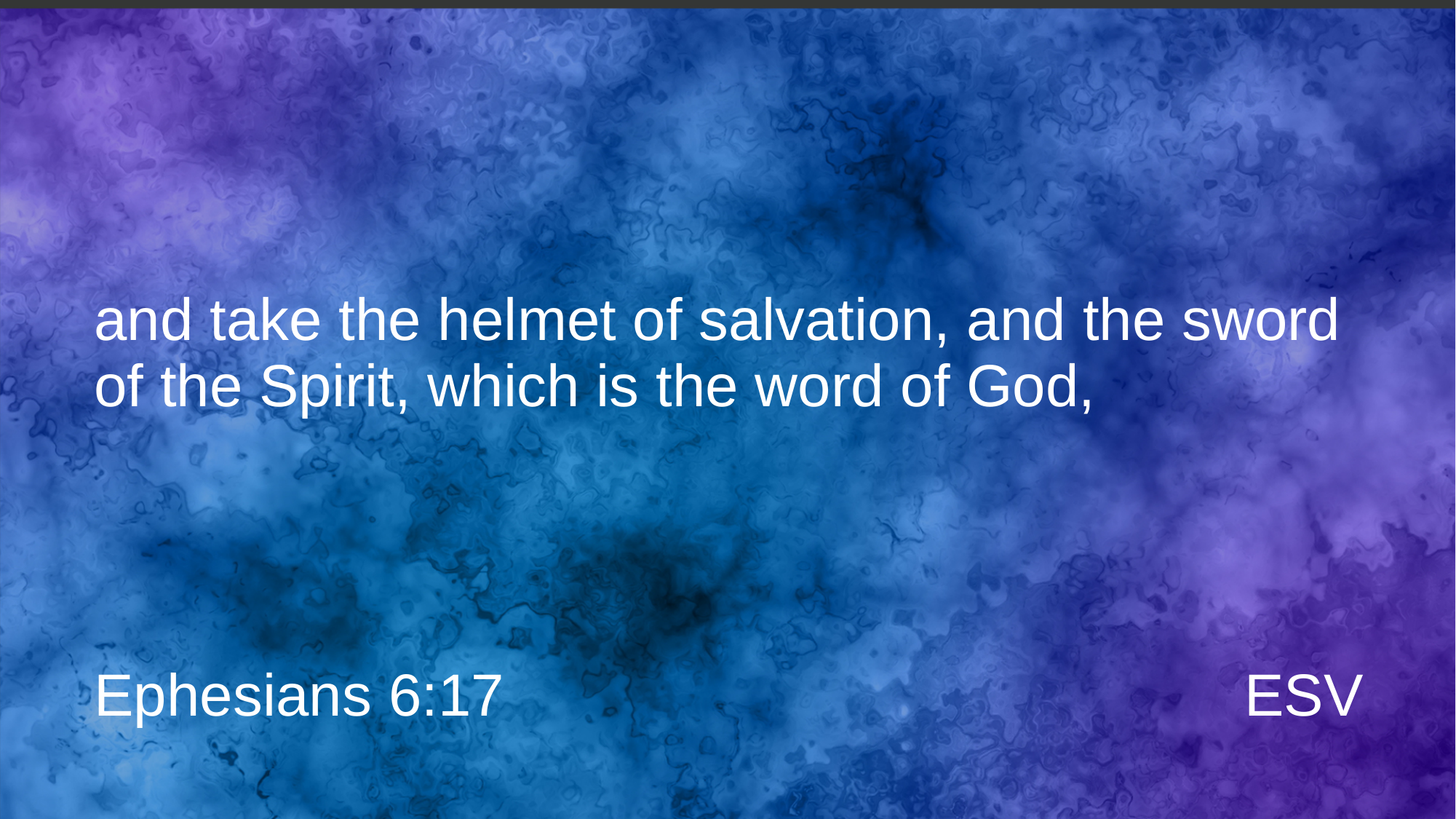

# and take the helmet of salvation, and the sword of the Spirit, which is the word of God,
Ephesians 6:17
ESV